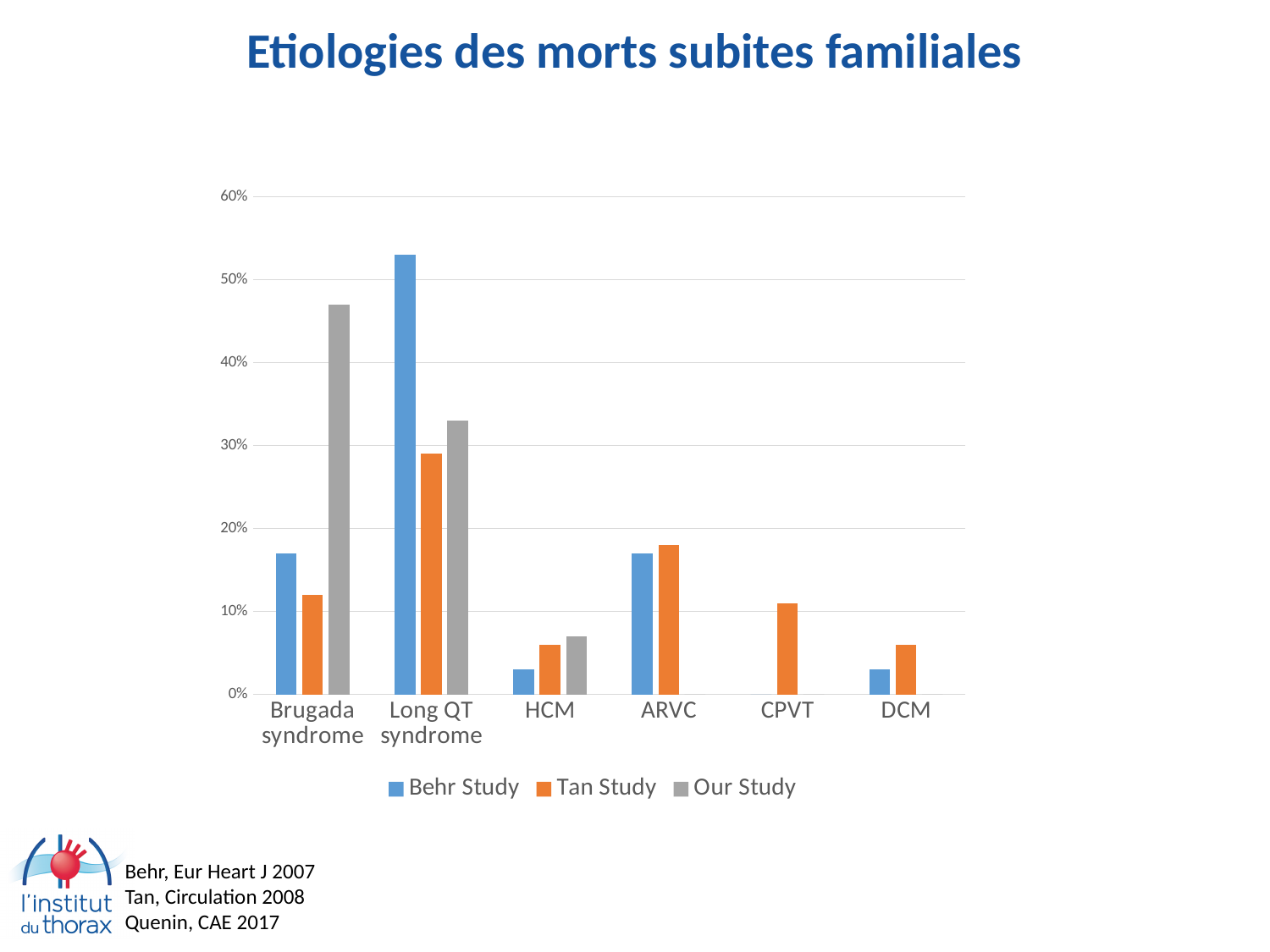

# Etiologies des morts subites familiales

### Chart

| Category | Behr Study | Tan Study | Our Study |
|---|---|---|---|
| Brugada syndrome | 0.17 | 0.12 | 0.47 |
| Long QT syndrome | 0.53 | 0.29 | 0.33 |
| HCM | 0.03 | 0.06 | 0.07 |
| ARVC | 0.17 | 0.18 | 0.0 |
| CPVT | 0.0 | 0.11 | 0.0 |
| DCM | 0.03 | 0.06 | 0.0 |
Behr, Eur Heart J 2007
Tan, Circulation 2008
Quenin, CAE 2017